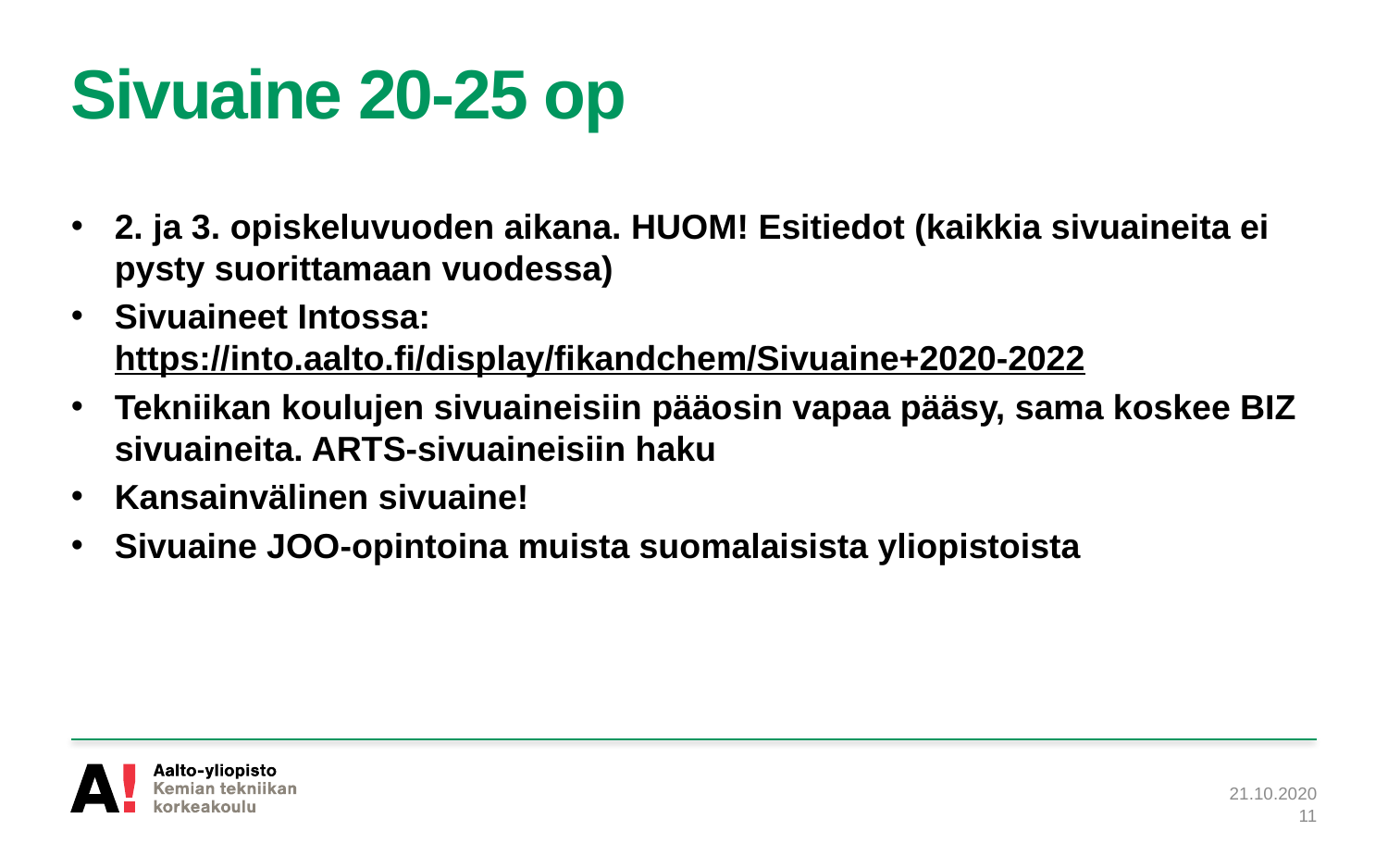

# Sivuaine 20-25 op
2. ja 3. opiskeluvuoden aikana. HUOM! Esitiedot (kaikkia sivuaineita ei pysty suorittamaan vuodessa)
Sivuaineet Intossa: https://into.aalto.fi/display/fikandchem/Sivuaine+2020-2022
Tekniikan koulujen sivuaineisiin pääosin vapaa pääsy, sama koskee BIZ sivuaineita. ARTS-sivuaineisiin haku
Kansainvälinen sivuaine!
Sivuaine JOO-opintoina muista suomalaisista yliopistoista

21.10.2020
11